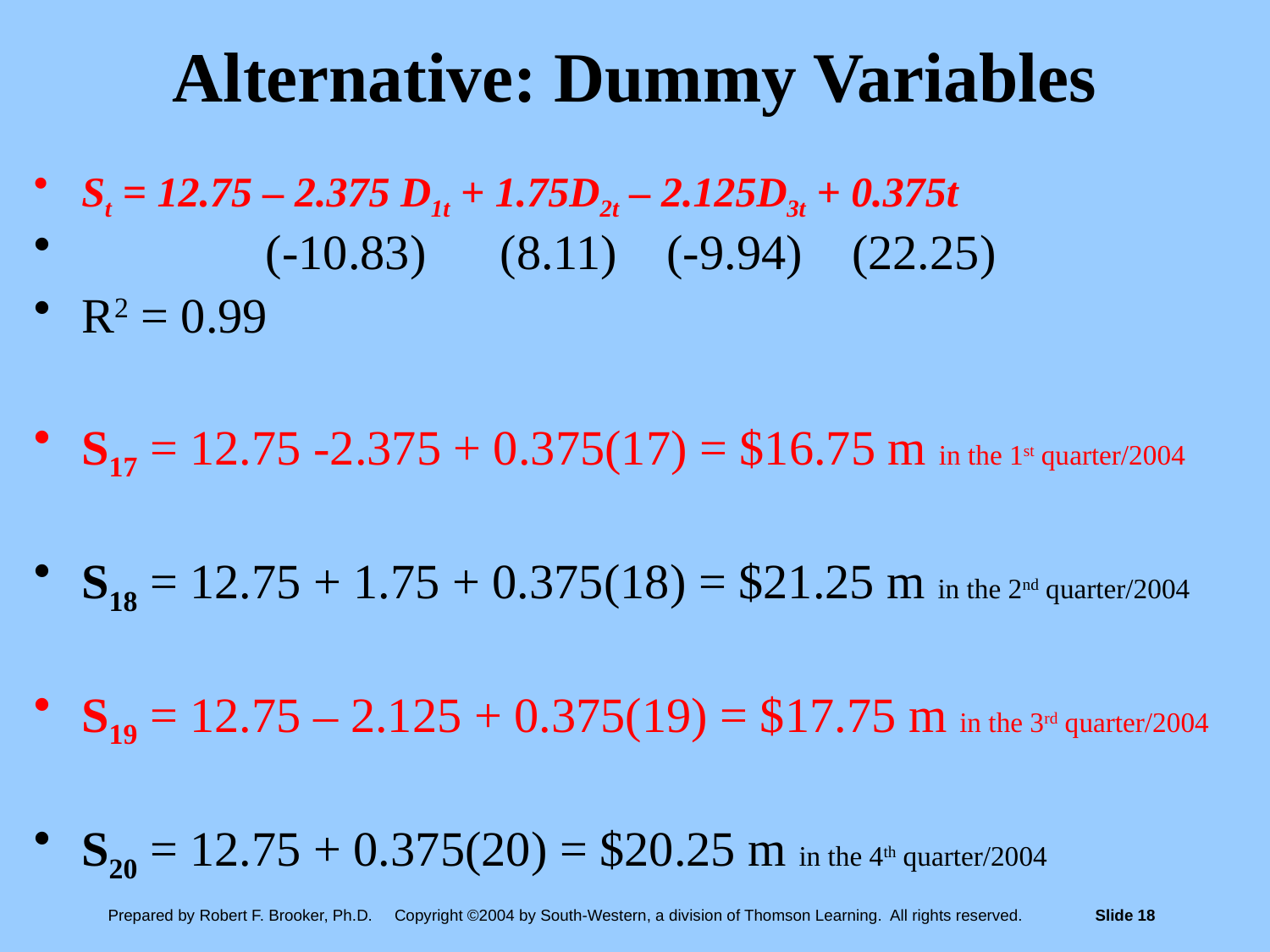

# Alternative: Dummy Variables
St = 12.75 – 2.375 D1t + 1.75D2t – 2.125D3t + 0.375t
               (-10.83)      (8.11)    (-9.94)    (22.25)
R2 = 0.99

S17 = 12.75 -2.375 + 0.375(17) = $16.75 m in the 1st quarter/2004

S18 = 12.75 + 1.75 + 0.375(18) = $21.25 m in the 2nd quarter/2004

S19 = 12.75 – 2.125 + 0.375(19) = $17.75 m in the 3rd quarter/2004

S20 = 12.75 + 0.375(20) = $20.25 m in the 4th quarter/2004

Prepared by Robert F. Brooker, Ph.D.     Copyright ©2004 by South-Western, a division of Thomson Learning.  All rights reserved.	Slide 18